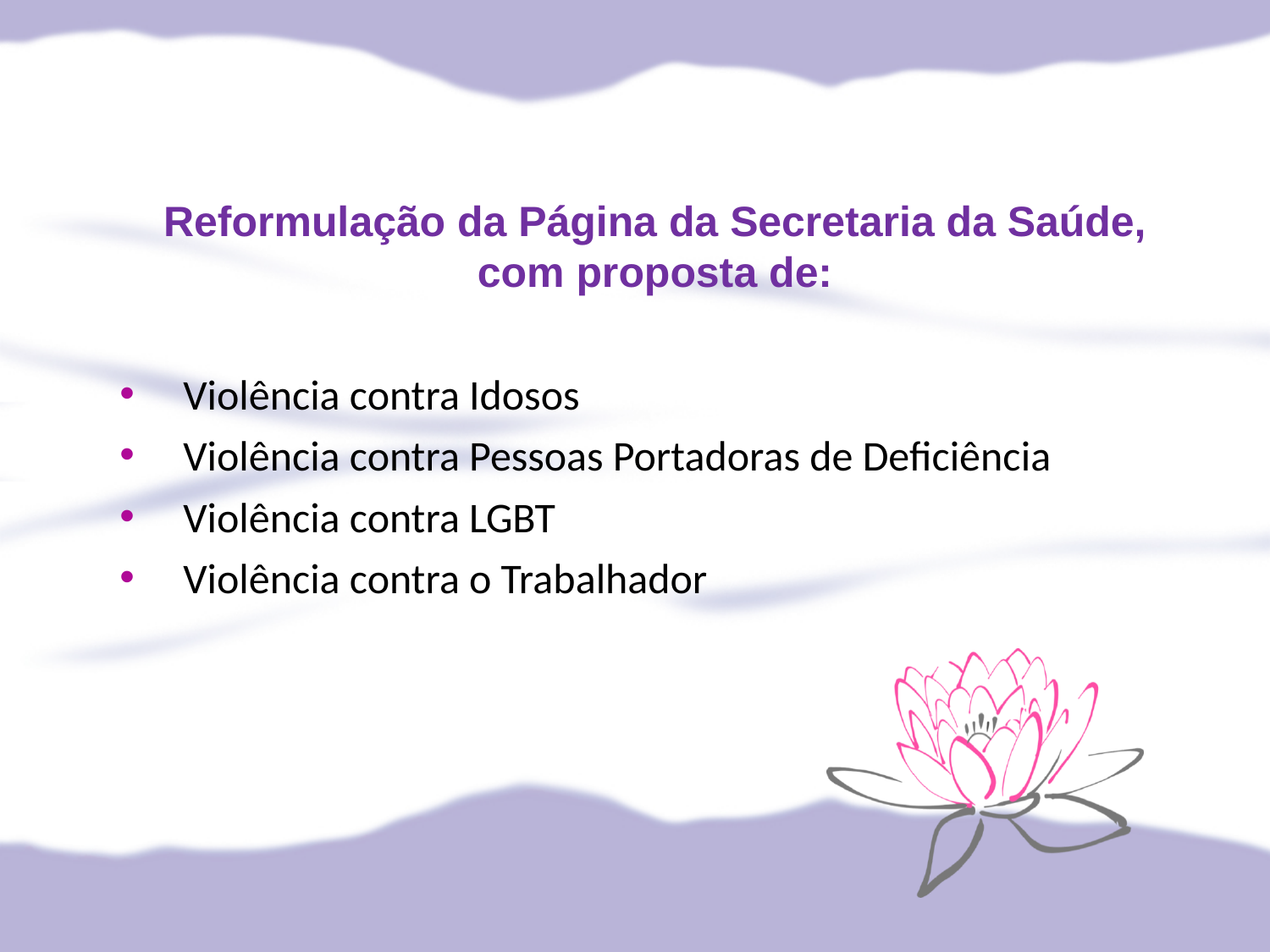

Reformulação da Página da Secretaria da Saúde, com proposta de:

Violência contra Idosos
Violência contra Pessoas Portadoras de Deficiência
Violência contra LGBT
Violência contra o Trabalhador